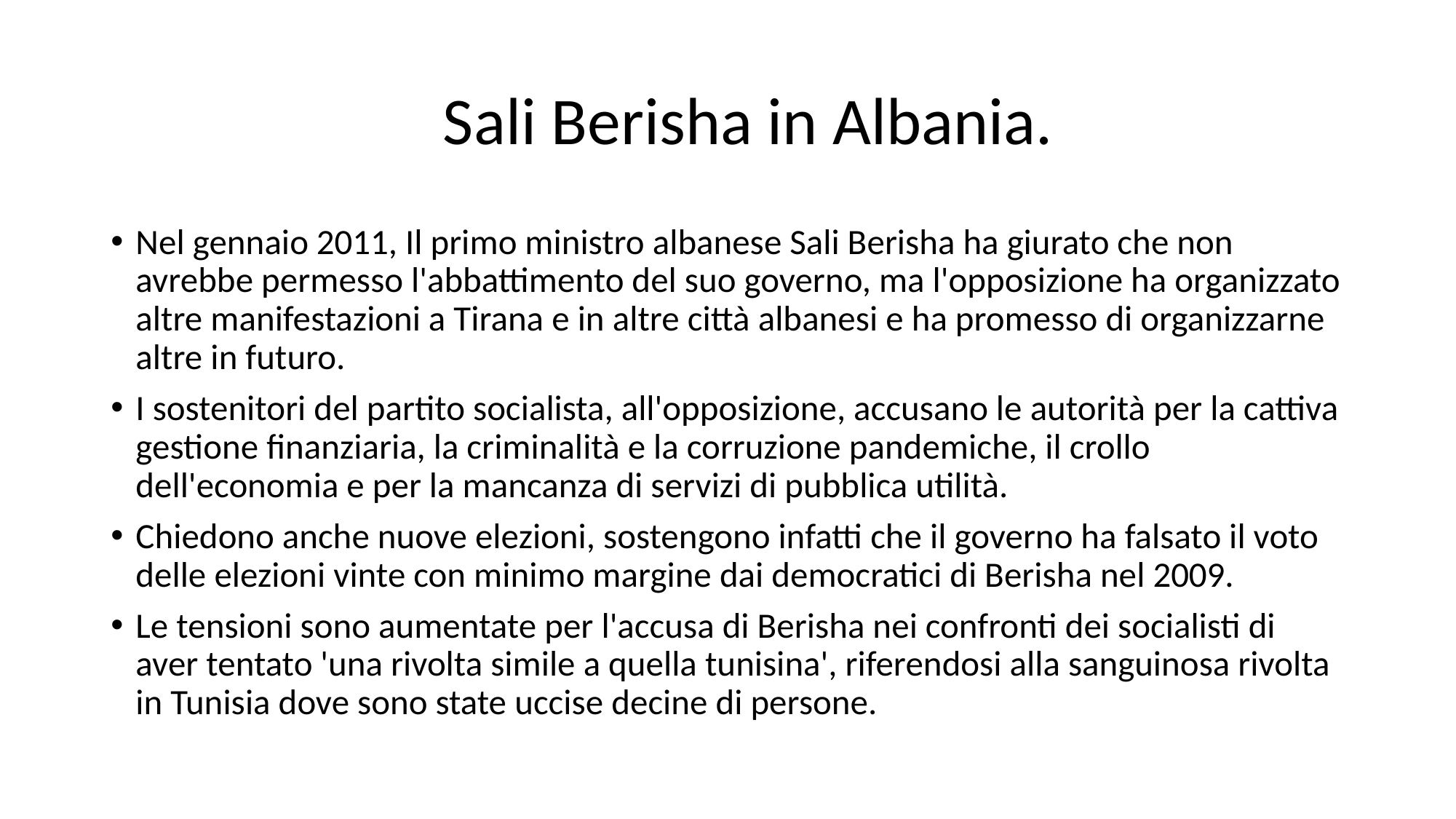

# Sali Berisha in Albania.
Nel gennaio 2011, Il primo ministro albanese Sali Berisha ha giurato che non avrebbe permesso l'abbattimento del suo governo, ma l'opposizione ha organizzato altre manifestazioni a Tirana e in altre città albanesi e ha promesso di organizzarne altre in futuro.
I sostenitori del partito socialista, all'opposizione, accusano le autorità per la cattiva gestione finanziaria, la criminalità e la corruzione pandemiche, il crollo dell'economia e per la mancanza di servizi di pubblica utilità.
Chiedono anche nuove elezioni, sostengono infatti che il governo ha falsato il voto delle elezioni vinte con minimo margine dai democratici di Berisha nel 2009.
Le tensioni sono aumentate per l'accusa di Berisha nei confronti dei socialisti di aver tentato 'una rivolta simile a quella tunisina', riferendosi alla sanguinosa rivolta in Tunisia dove sono state uccise decine di persone.